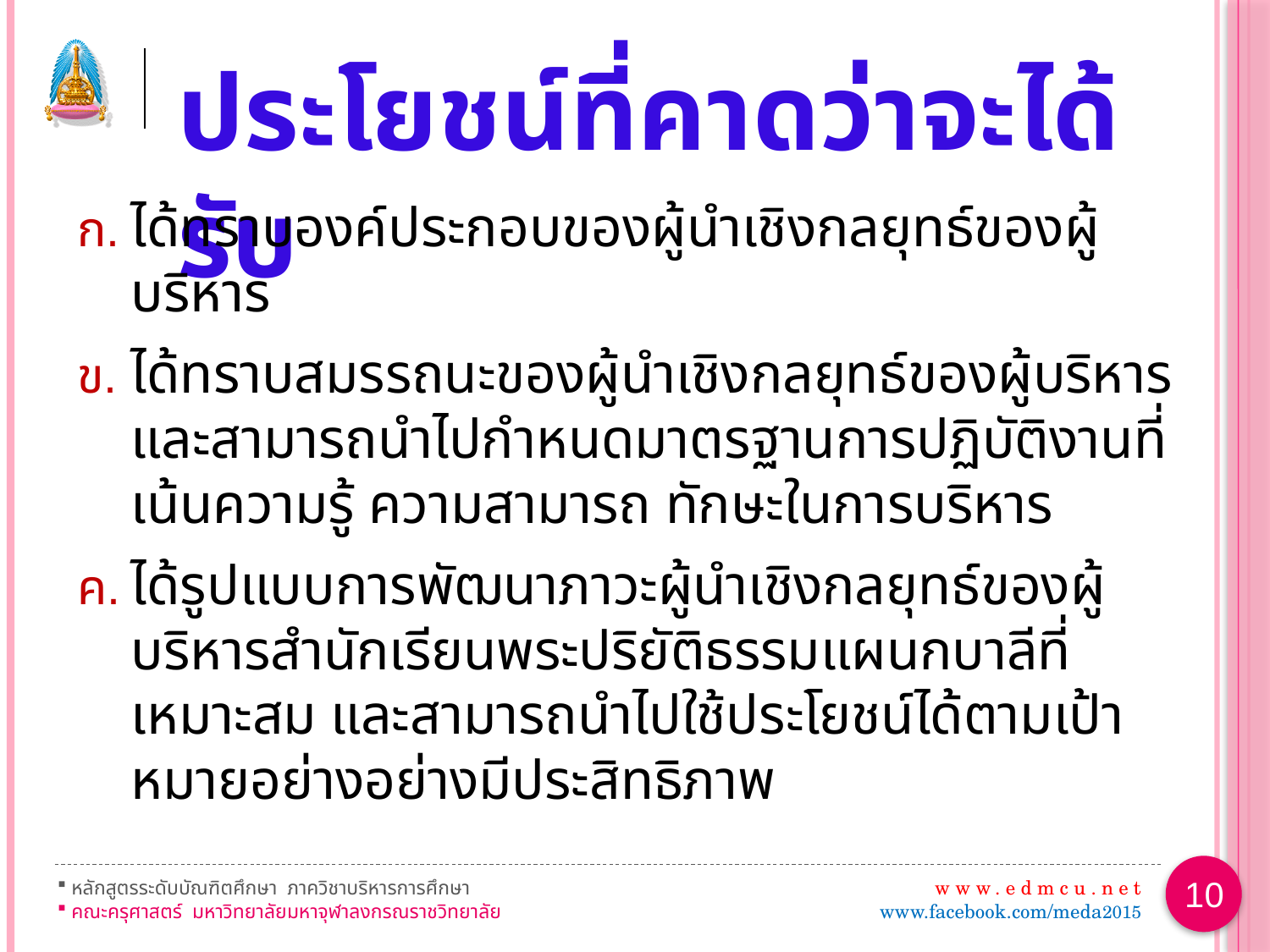

# ประโยชน์ที่คาดว่าจะได้รับ
ได้ทราบองค์ประกอบของผู้นำเชิงกลยุทธ์ของผู้บริหาร
ได้ทราบสมรรถนะของผู้นำเชิงกลยุทธ์ของผู้บริหารและสามารถนำไปกำหนดมาตรฐานการปฏิบัติงานที่เน้นความรู้ ความสามารถ ทักษะในการบริหาร
ได้รูปแบบการพัฒนาภาวะผู้นำเชิงกลยุทธ์ของผู้บริหารสำนักเรียนพระปริยัติธรรมแผนกบาลีที่เหมาะสม และสามารถนำไปใช้ประโยชน์ได้ตามเป้าหมายอย่างอย่างมีประสิทธิภาพ